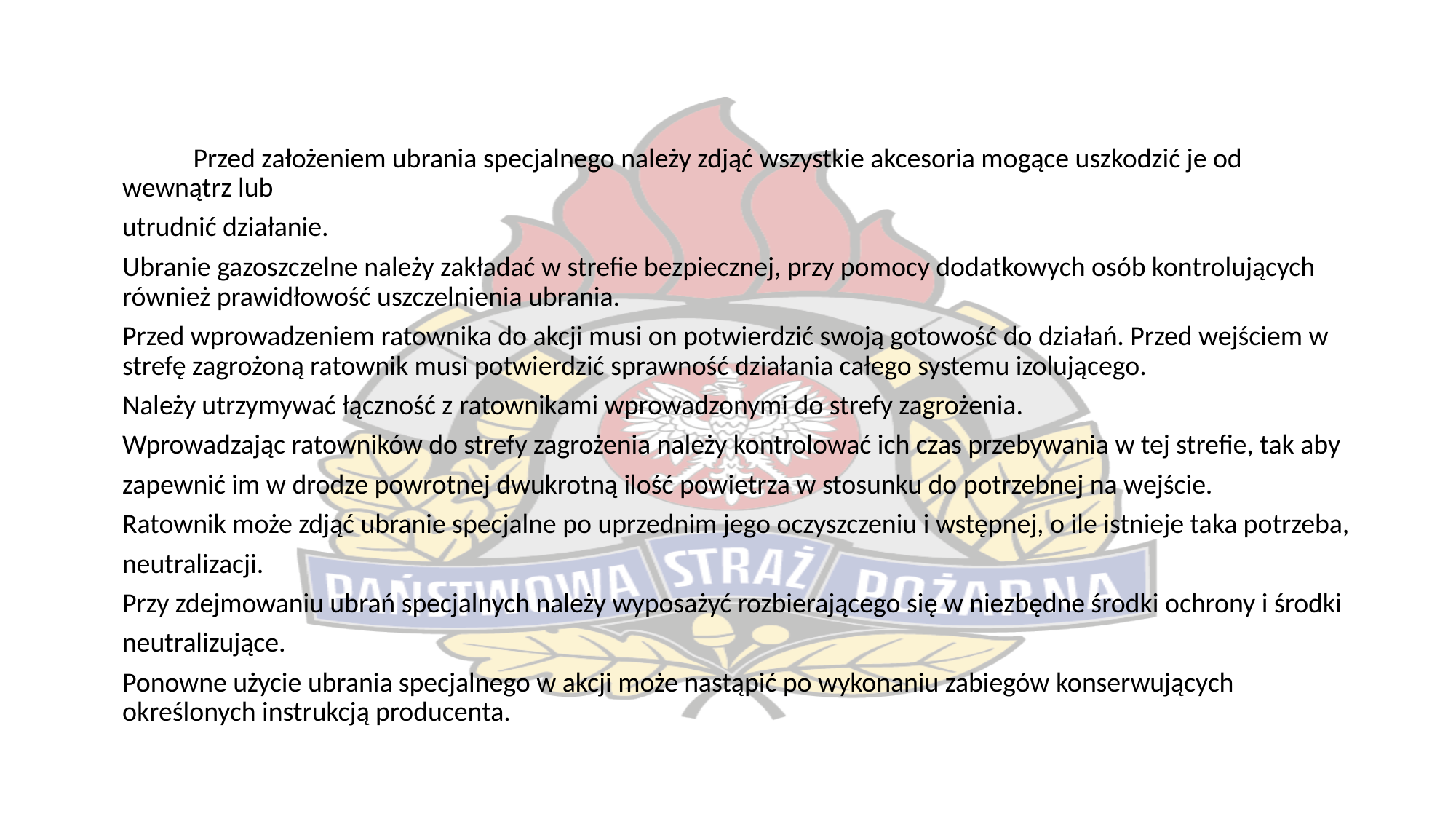

Przed założeniem ubrania specjalnego należy zdjąć wszystkie akcesoria mogące uszkodzić je od wewnątrz lub
utrudnić działanie.
Ubranie gazoszczelne należy zakładać w strefie bezpiecznej, przy pomocy dodatkowych osób kontrolujących również prawidłowość uszczelnienia ubrania.
Przed wprowadzeniem ratownika do akcji musi on potwierdzić swoją gotowość do działań. Przed wejściem w strefę zagrożoną ratownik musi potwierdzić sprawność działania całego systemu izolującego.
Należy utrzymywać łączność z ratownikami wprowadzonymi do strefy zagrożenia.
Wprowadzając ratowników do strefy zagrożenia należy kontrolować ich czas przebywania w tej strefie, tak aby
zapewnić im w drodze powrotnej dwukrotną ilość powietrza w stosunku do potrzebnej na wejście.
Ratownik może zdjąć ubranie specjalne po uprzednim jego oczyszczeniu i wstępnej, o ile istnieje taka potrzeba,
neutralizacji.
Przy zdejmowaniu ubrań specjalnych należy wyposażyć rozbierającego się w niezbędne środki ochrony i środki
neutralizujące.
Ponowne użycie ubrania specjalnego w akcji może nastąpić po wykonaniu zabiegów konserwujących określonych instrukcją producenta.